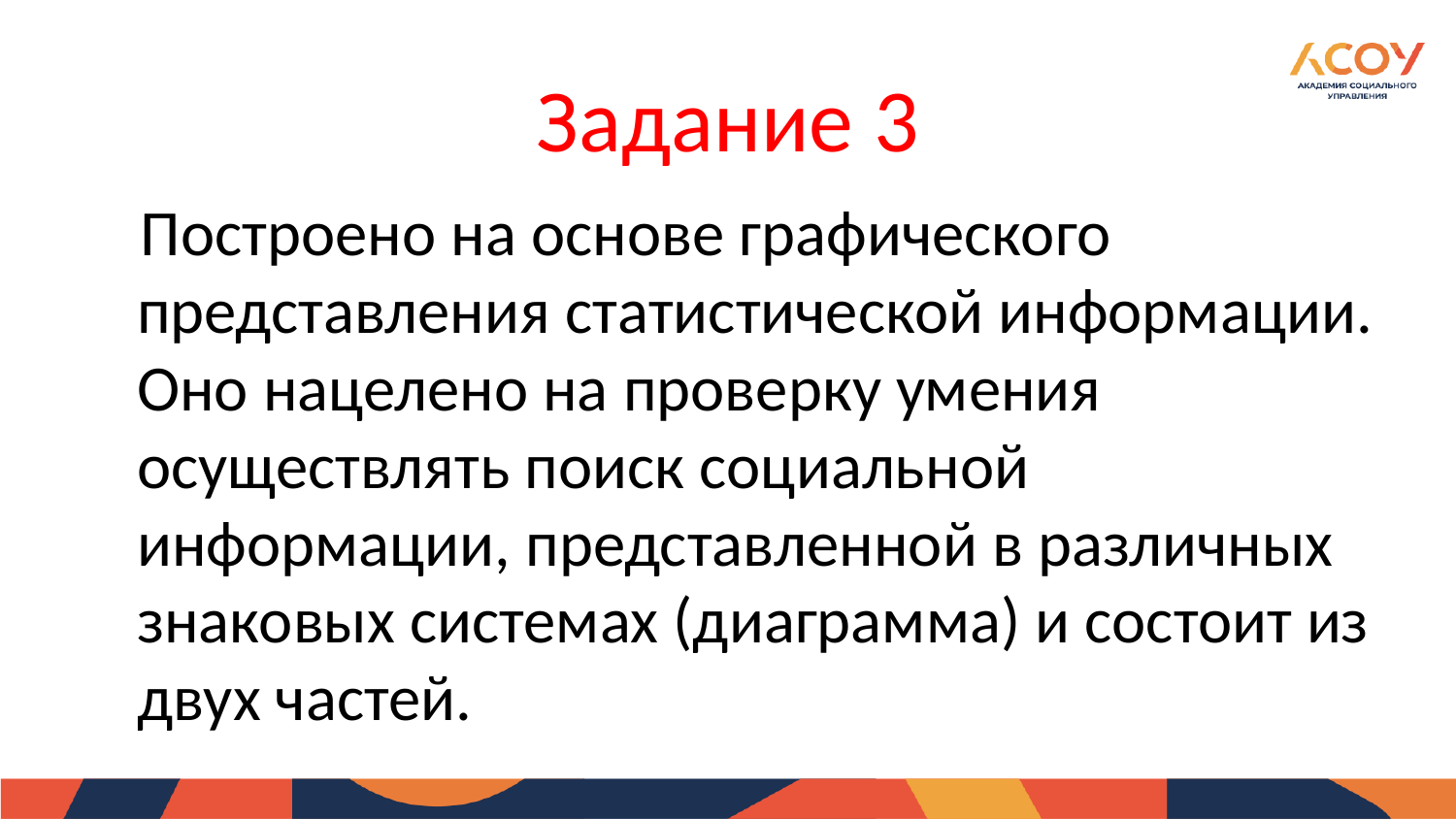

# Задание 3
    Построено на основе графического представления статистической информации. Оно нацелено на проверку умения осуществлять поиск социальной информации, представленной в различных знаковых системах (диаграмма) и состоит из двух частей.